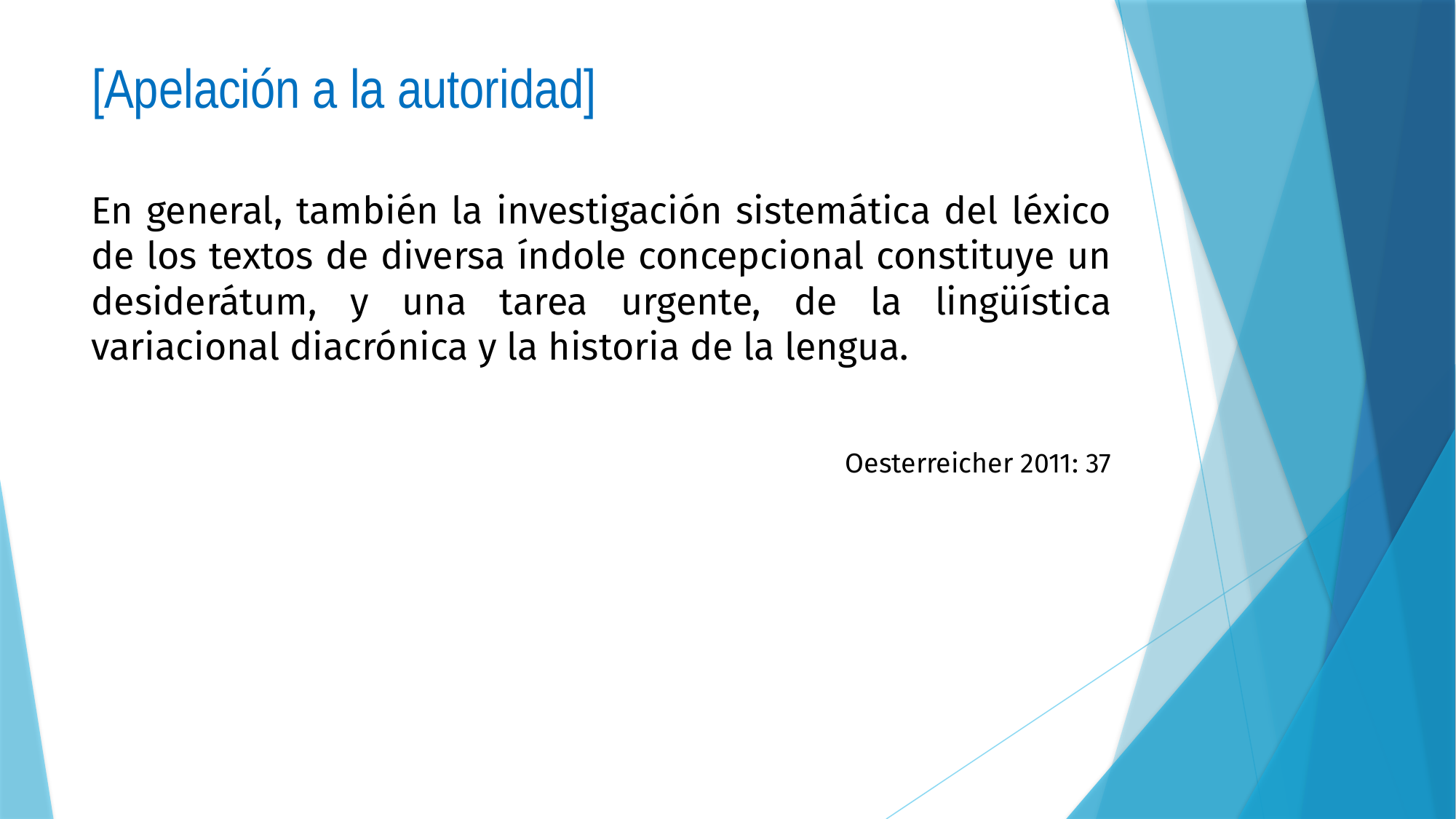

# [Apelación a la autoridad]
En general, también la investigación sistemática del léxico de los textos de diversa índole concepcional constituye un desiderátum, y una tarea urgente, de la lingüística variacional diacrónica y la historia de la lengua.
Oesterreicher 2011: 37